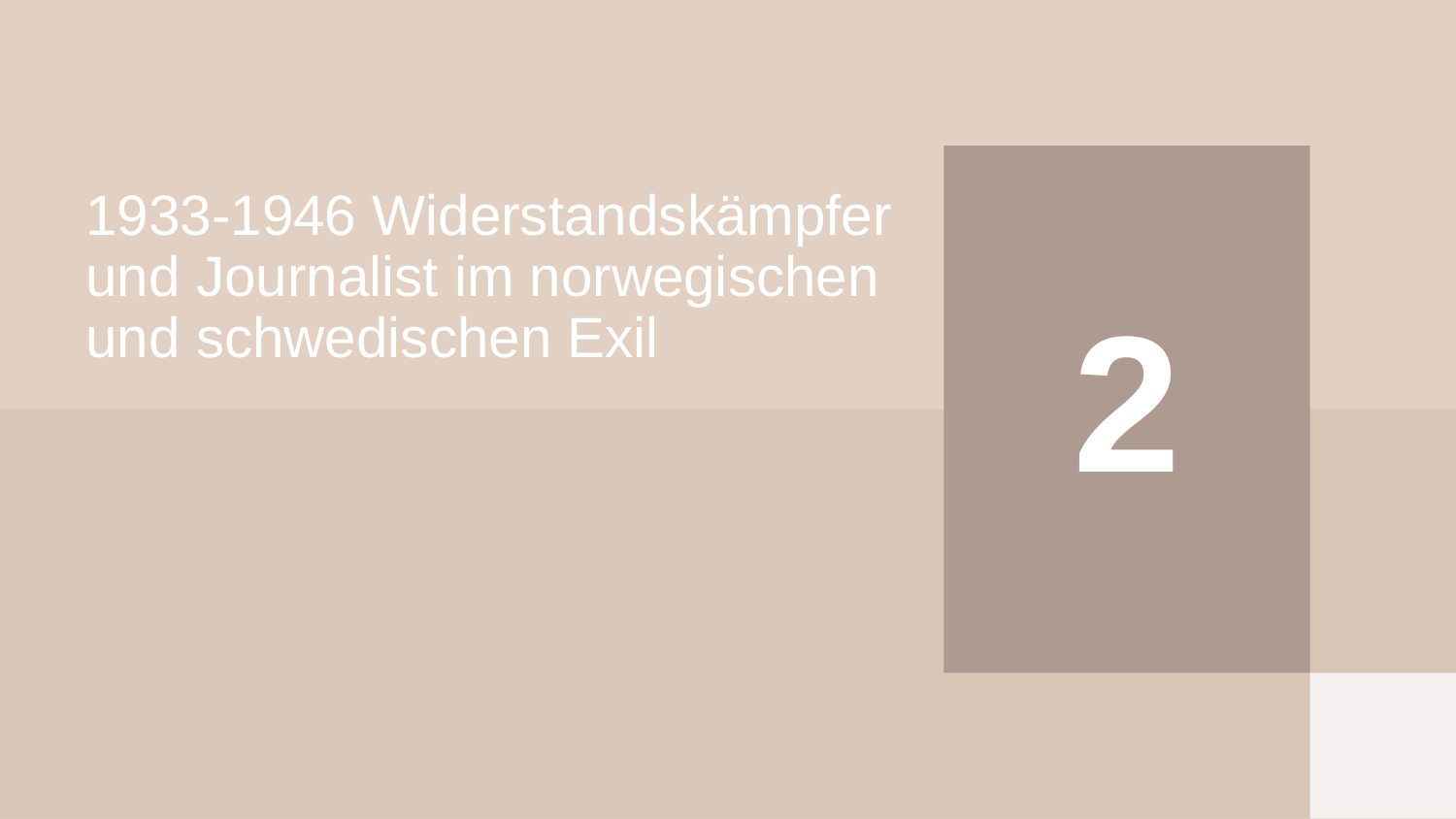

2
# 1933-1946 Widerstandskämpfer und Journalist im norwegischen und schwedischen Exil